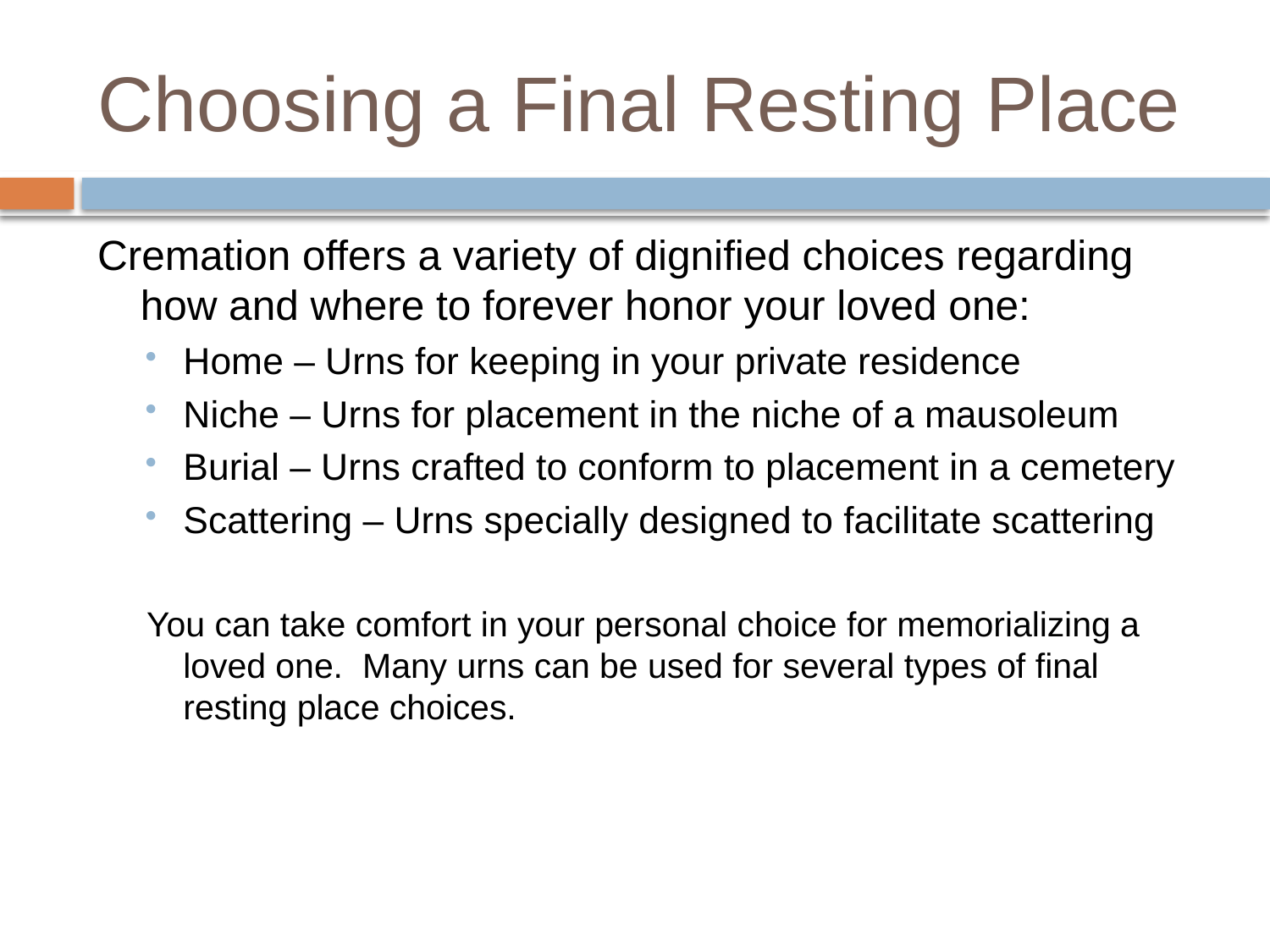

# Choosing a Final Resting Place
Cremation offers a variety of dignified choices regarding how and where to forever honor your loved one:
Home – Urns for keeping in your private residence
Niche – Urns for placement in the niche of a mausoleum
Burial – Urns crafted to conform to placement in a cemetery
Scattering – Urns specially designed to facilitate scattering

You can take comfort in your personal choice for memorializing a loved one.  Many urns can be used for several types of final resting place choices.